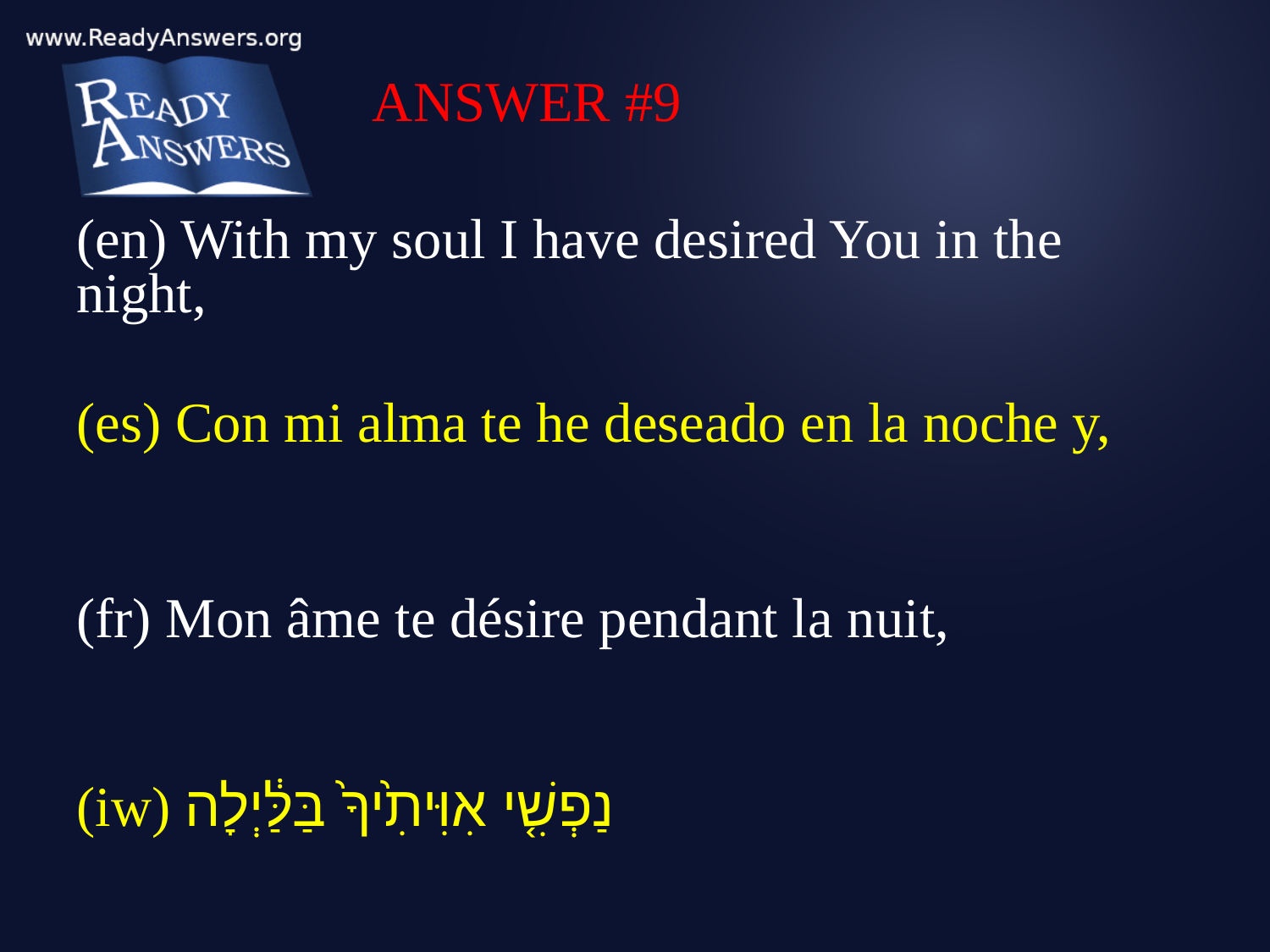

ANSWER #9
(en) With my soul I have desired You in the night,
(es) Con mi alma te he deseado en la noche y,
(fr) Mon âme te désire pendant la nuit,
(iw) נַפְשִׁ֤י אִוִּיתִ֙יךָ֙ בַּלַּ֔יְלָה